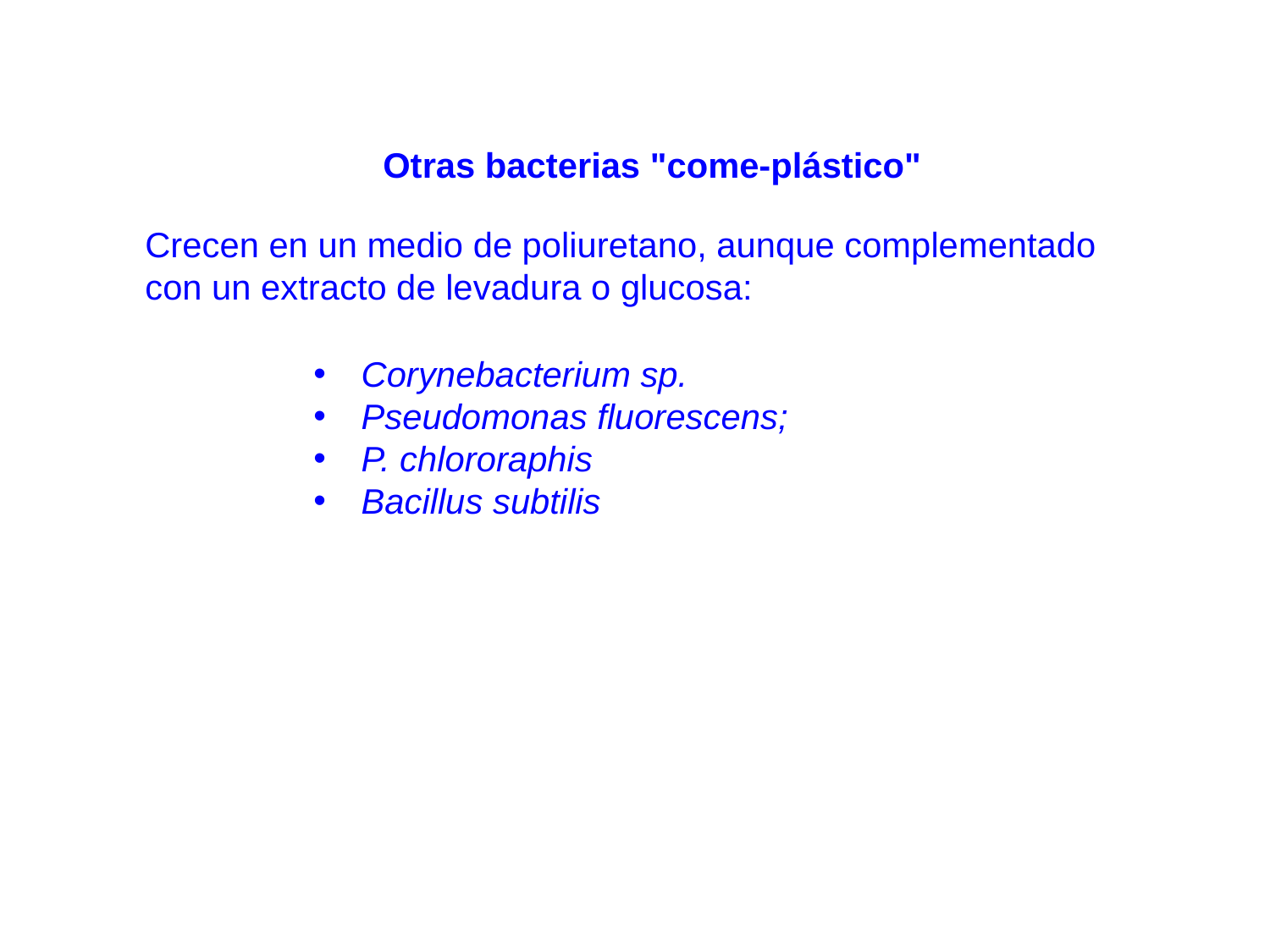

Otras bacterias "come-plástico"
Crecen en un medio de poliuretano, aunque complementado con un extracto de levadura o glucosa:
Corynebacterium sp.
Pseudomonas fluorescens;
P. chlororaphis
Bacillus subtilis